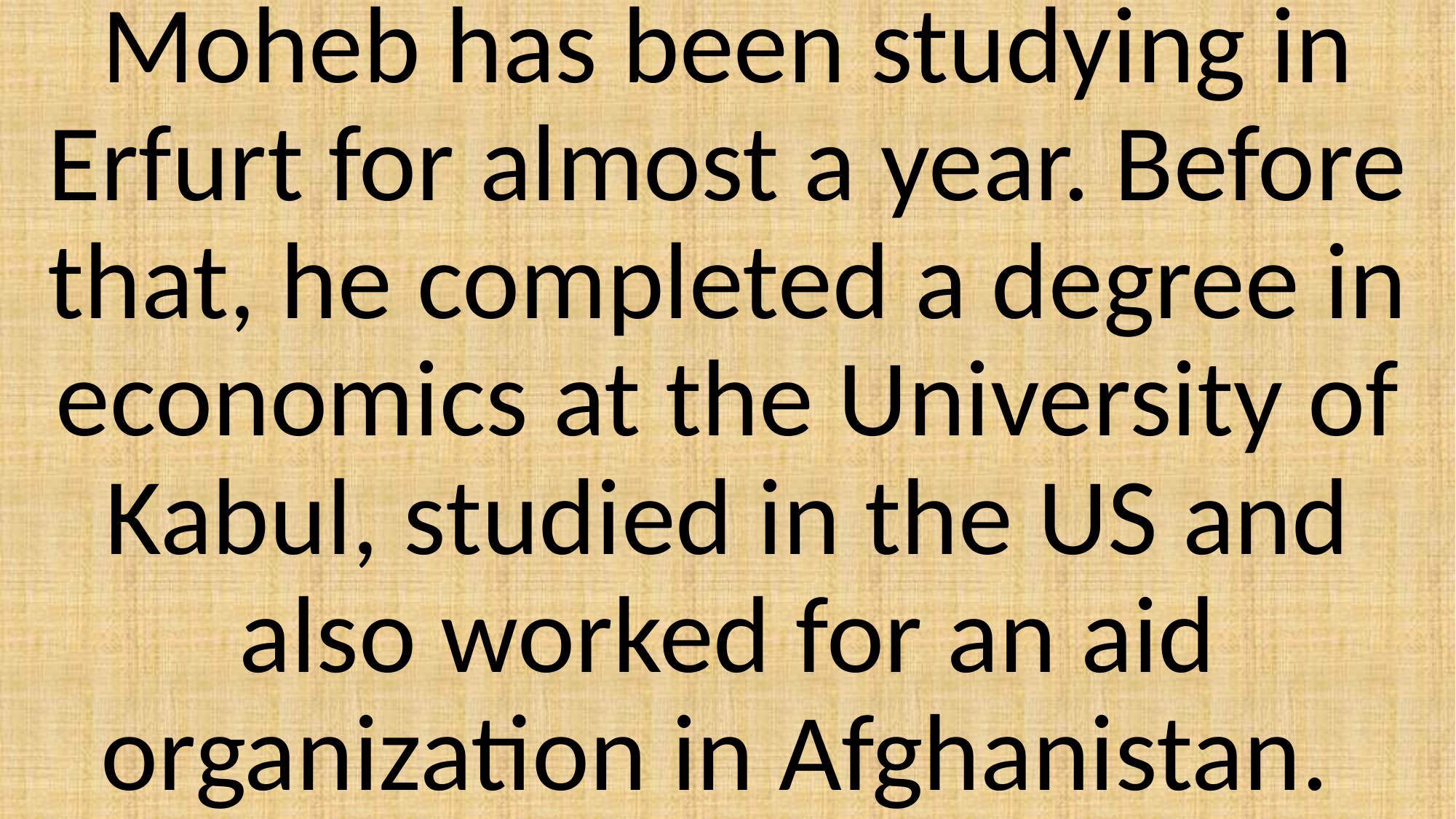

# Moheb has been studying in Erfurt for almost a year. Before that, he completed a degree in economics at the University of Kabul, studied in the US and also worked for an aid organization in Afghanistan.